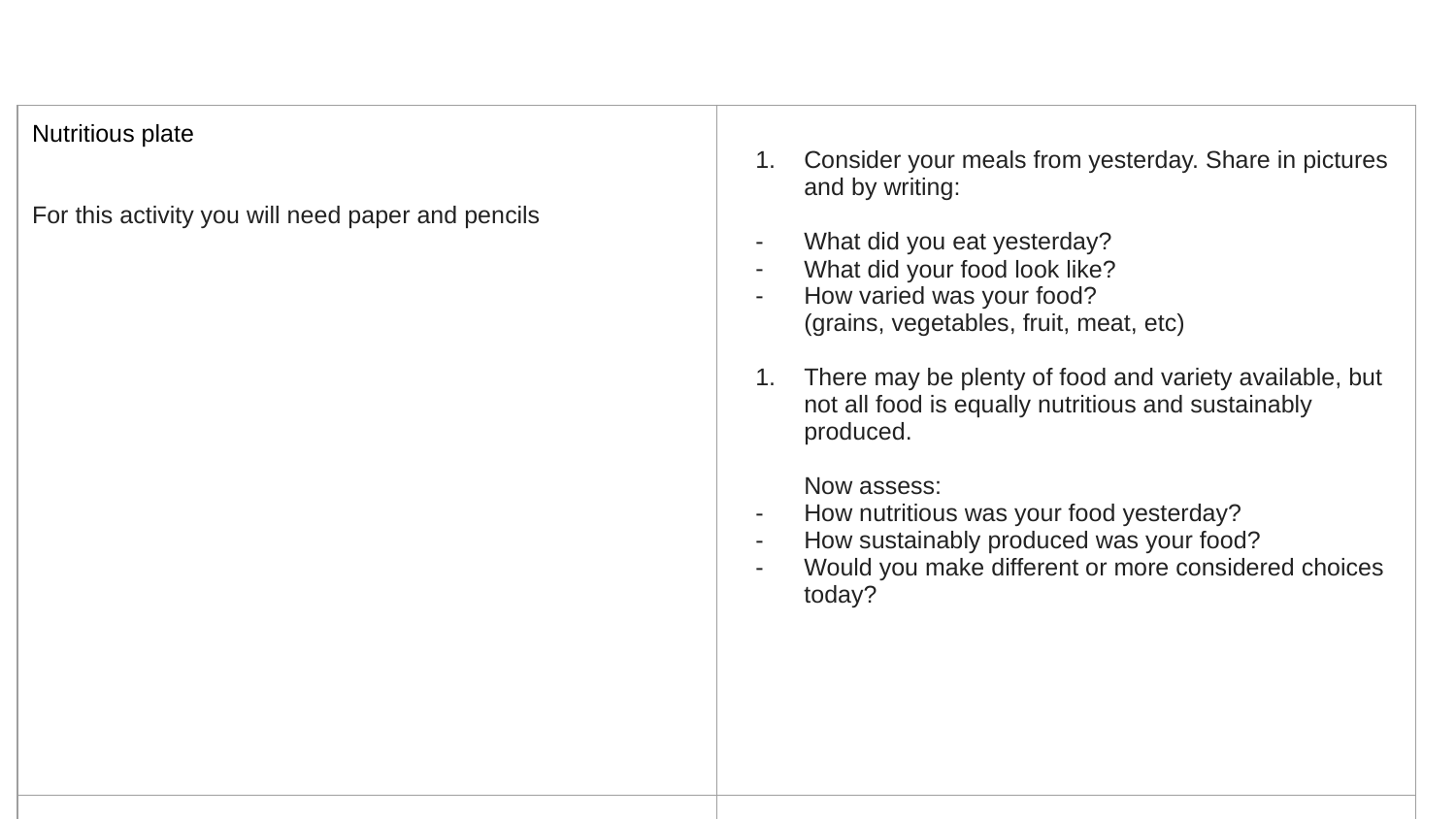

| Nutritious plate For this activity you will need paper and pencils | Consider your meals from yesterday. Share in pictures and by writing: What did you eat yesterday? What did your food look like? How varied was your food? (grains, vegetables, fruit, meat, etc) There may be plenty of food and variety available, but not all food is equally nutritious and sustainably produced. Now assess: How nutritious was your food yesterday? How sustainably produced was your food? Would you make different or more considered choices today? |
| --- | --- |
|  |  |